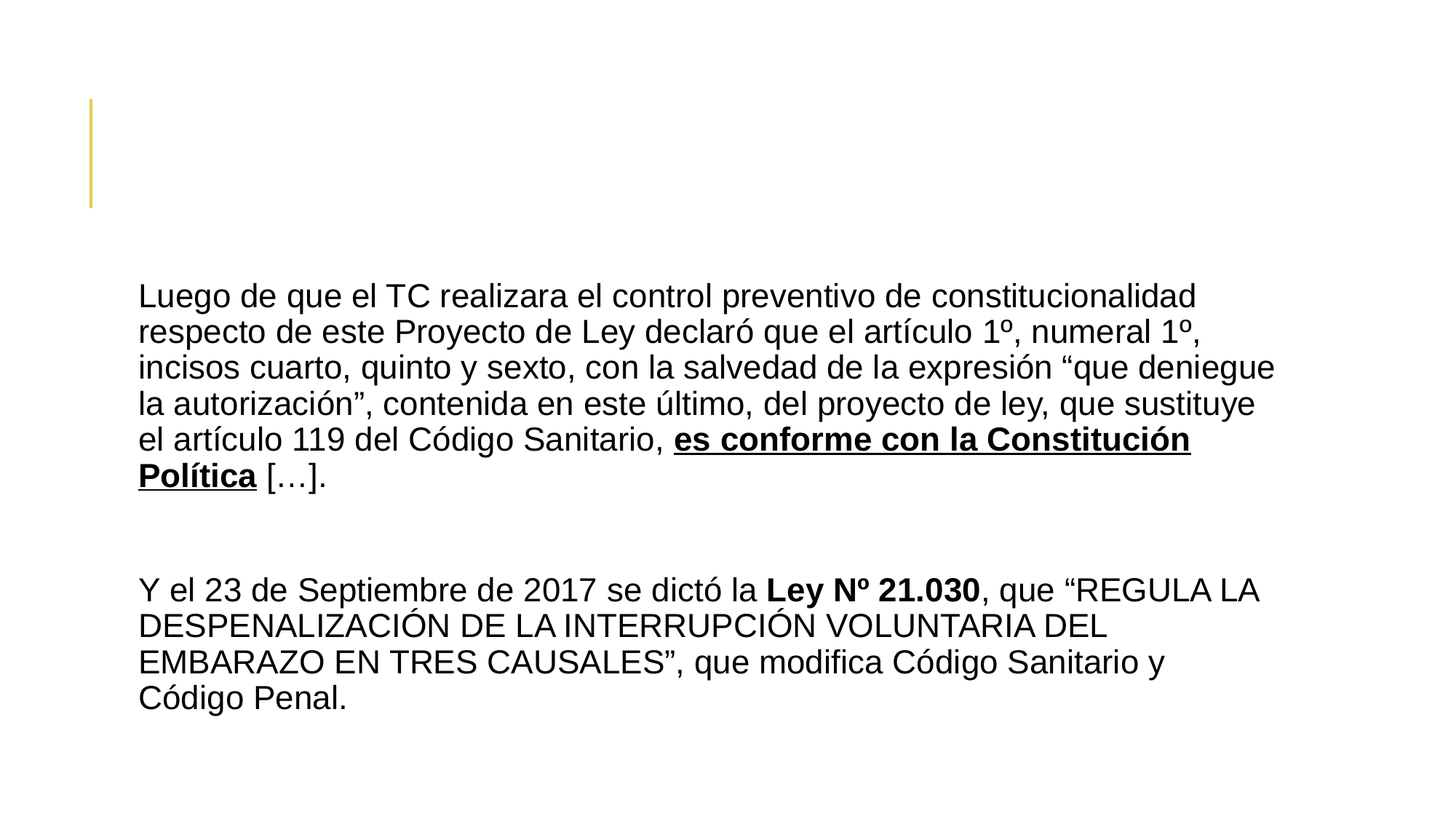

Luego de que el TC realizara el control preventivo de constitucionalidad respecto de este Proyecto de Ley declaró que el artículo 1º, numeral 1º, incisos cuarto, quinto y sexto, con la salvedad de la expresión “que deniegue la autorización”, contenida en este último, del proyecto de ley, que sustituye el artículo 119 del Código Sanitario, es conforme con la Constitución Política […].

Y el 23 de Septiembre de 2017 se dictó la Ley Nº 21.030, que “REGULA LA DESPENALIZACIÓN DE LA INTERRUPCIÓN VOLUNTARIA DEL EMBARAZO EN TRES CAUSALES”, que modifica Código Sanitario y Código Penal.